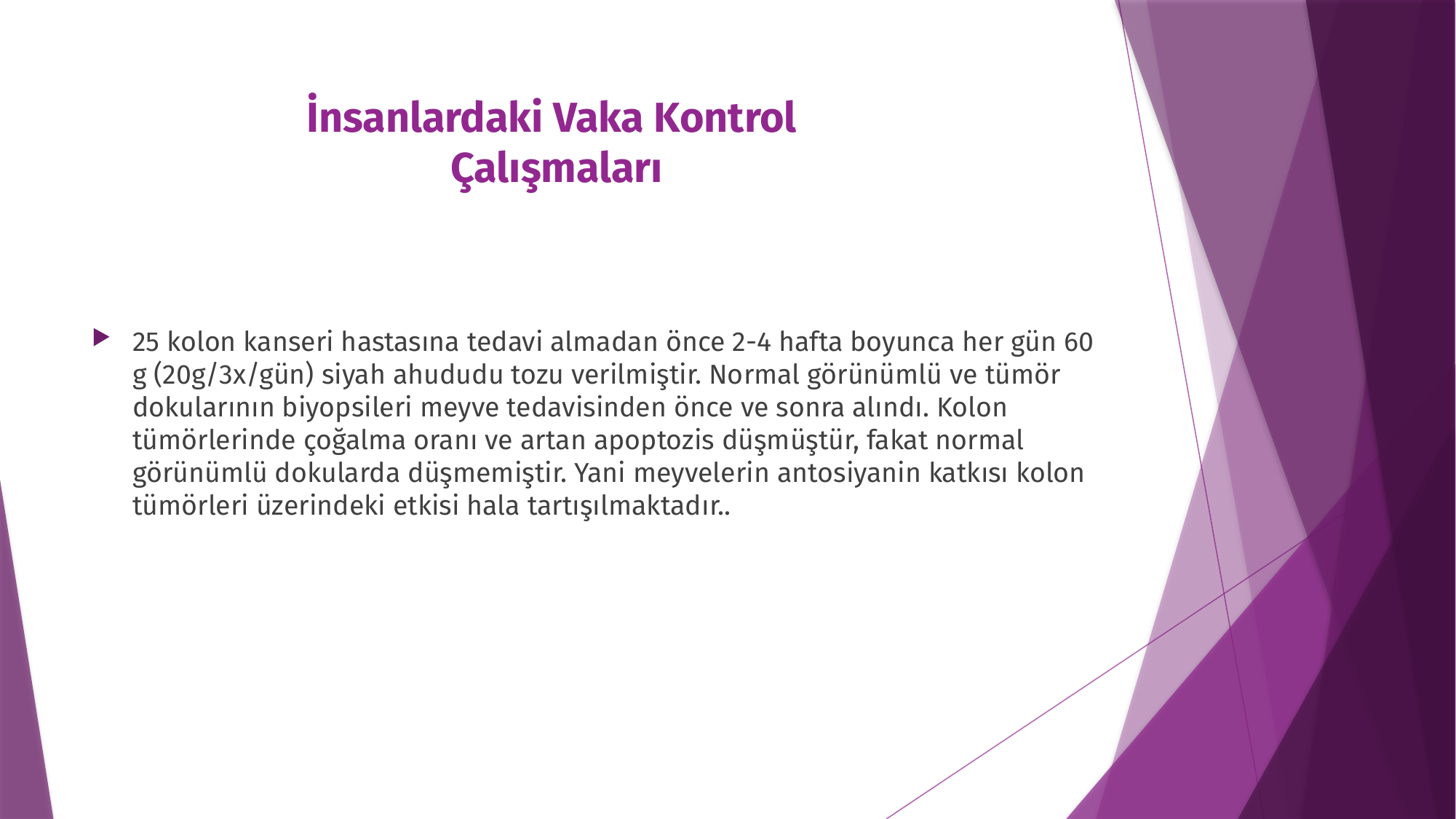

# İnsanlardaki Vaka Kontrol Çalışmaları
25 kolon kanseri hastasına tedavi almadan önce 2-4 hafta boyunca her gün 60 g (20g/3x/gün) siyah ahududu tozu verilmiştir. Normal görünümlü ve tümör dokularının biyopsileri meyve tedavisinden önce ve sonra alındı. Kolon tümörlerinde çoğalma oranı ve artan apoptozis düşmüştür, fakat normal görünümlü dokularda düşmemiştir. Yani meyvelerin antosiyanin katkısı kolon tümörleri üzerindeki etkisi hala tartışılmaktadır..

13